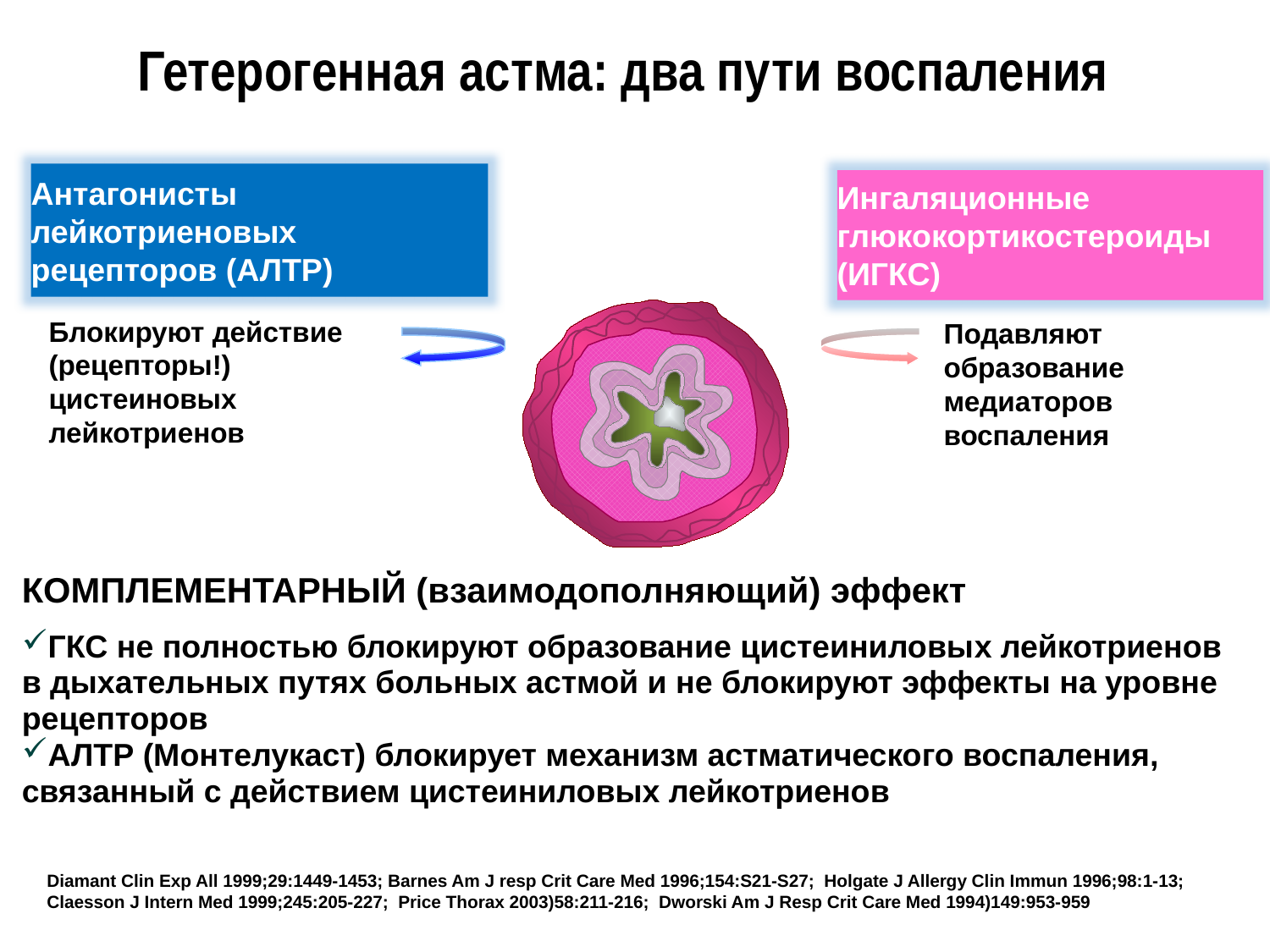

Гетерогенная астма: два пути воспаления
Антагонисты
лейкотриеновых
рецепторов (АЛТР)
Ингаляционные
глюкокортикостероиды
(ИГКС)

Блокируют действие (рецепторы!)
цистеиновых лейкотриенов
Подавляют образование
медиаторов воспаления

КОМПЛЕМЕНТАРНЫЙ (взаимодополняющий) эффект
ГКС не полностью блокируют образование цистеиниловыx лейкотриенов в дыхательных путях больных астмой и не блокируют эффекты на уровне рецепторов
АЛТР (Монтелукаст) блокирует механизм астматического воспаления, связанный с действием цистеиниловых лейкотриенов
Diamant Clin Exp All 1999;29:1449-1453; Barnes Am J resp Crit Care Med 1996;154:S21-S27;  Holgate J Allergy Clin Immun 1996;98:1-13; Claesson J Intern Med 1999;245:205-227;  Price Thorax 2003)58:211-216;  Dworski Am J Resp Crit Care Med 1994)149:953-959